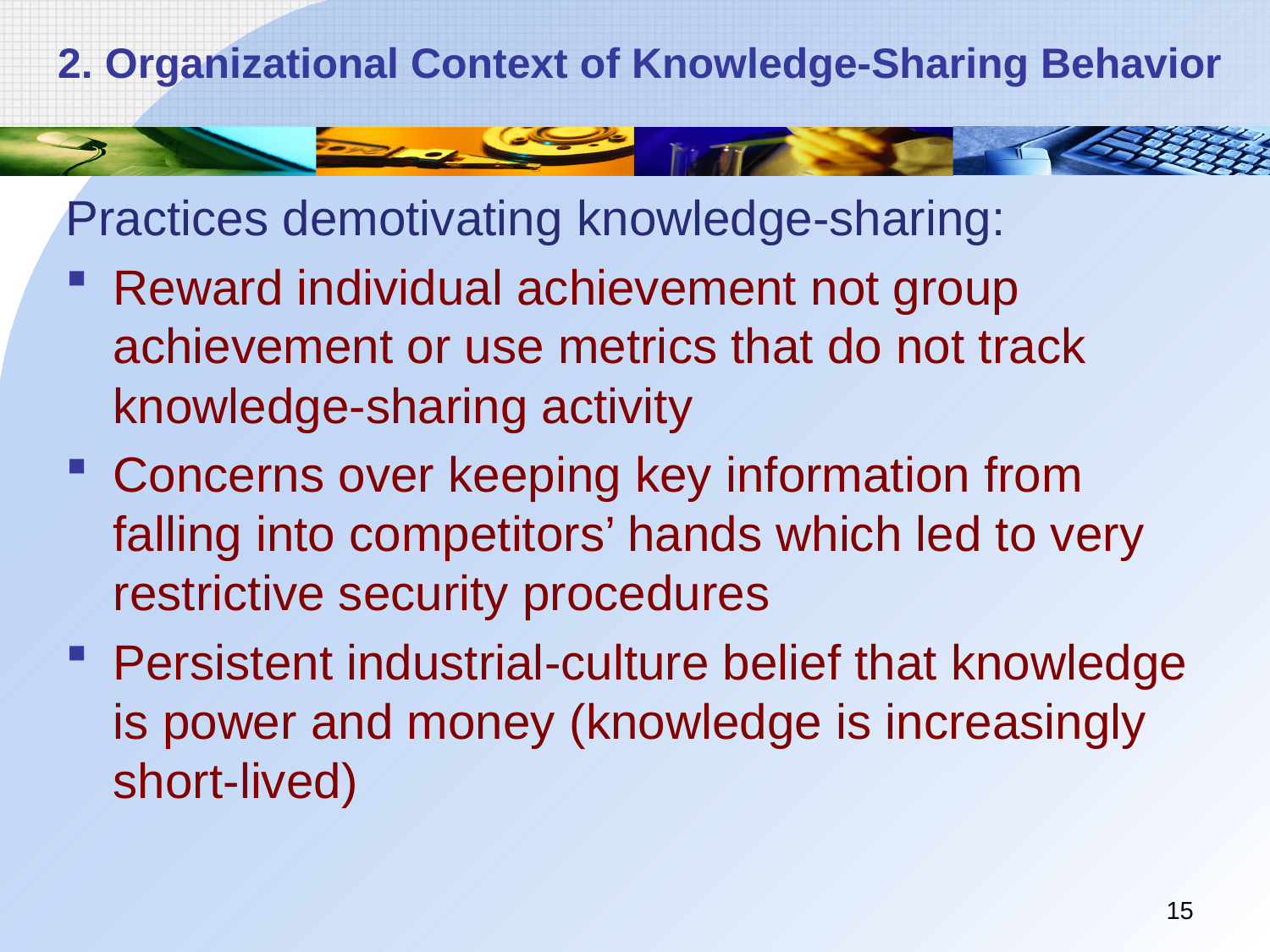

# 2. Organizational Context of Knowledge-Sharing Behavior
Practices demotivating knowledge-sharing:
Reward individual achievement not group achievement or use metrics that do not track knowledge-sharing activity
Concerns over keeping key information from falling into competitors’ hands which led to very restrictive security procedures
Persistent industrial-culture belief that knowledge is power and money (knowledge is increasingly short-lived)

15